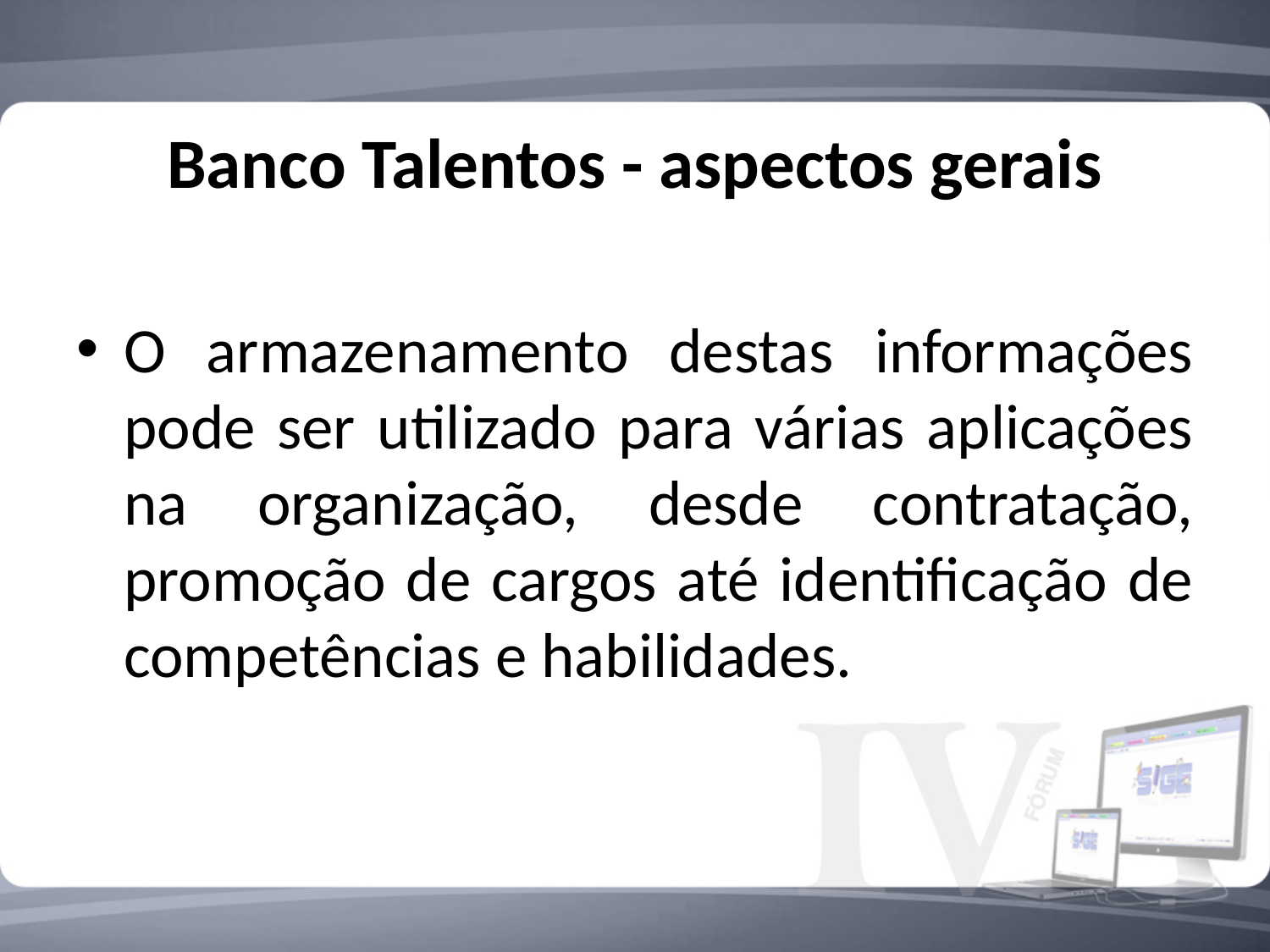

# Banco Talentos - aspectos gerais

O armazenamento destas informações pode ser utilizado para várias aplicações na organização, desde contratação, promoção de cargos até identificação de competências e habilidades.